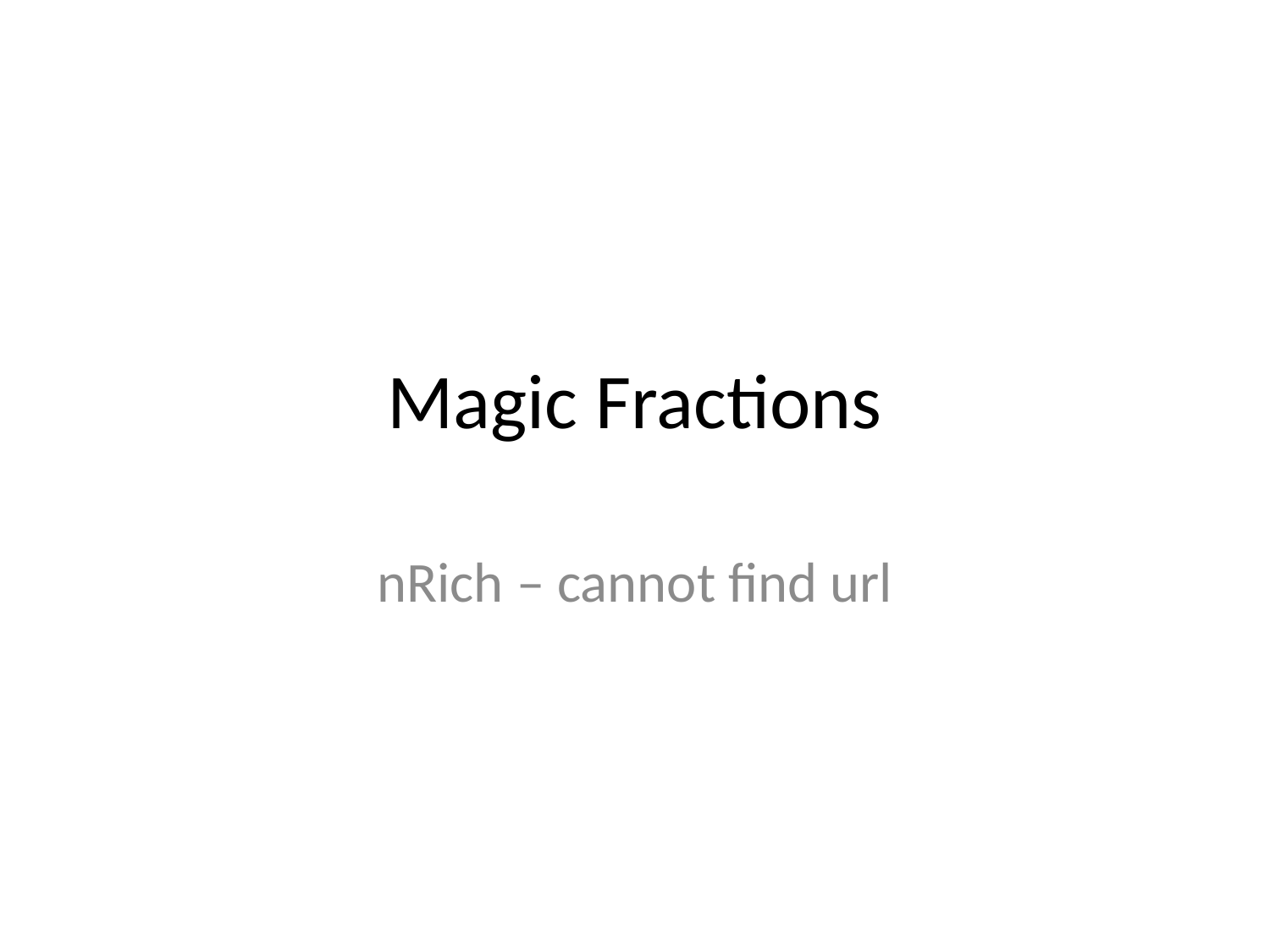

# Magic Fractions
nRich – cannot find url